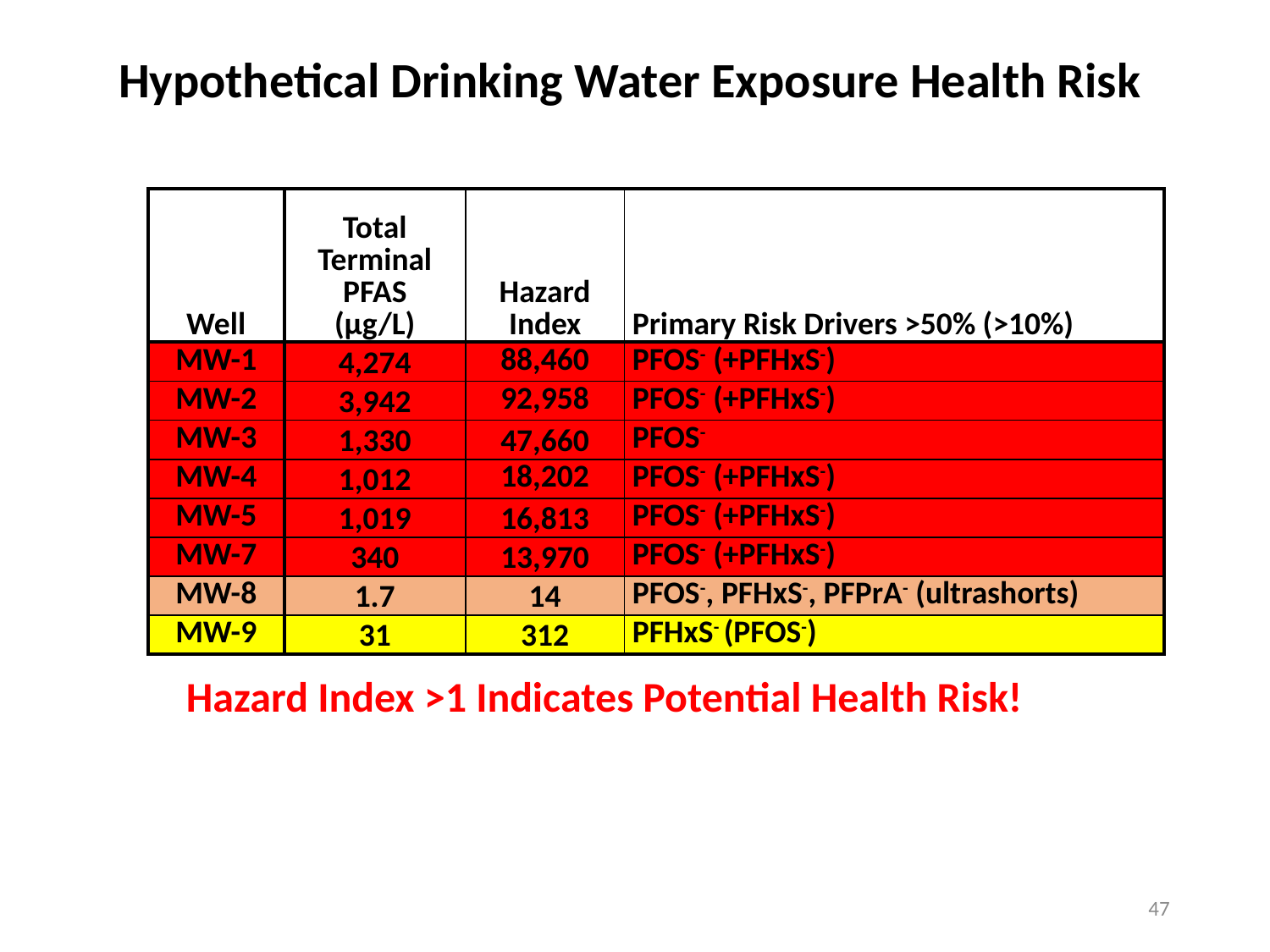

Hypothetical Drinking Water Exposure Health Risk
| Well | Total Terminal PFAS (µg/L) | Hazard Index | Primary Risk Drivers >50% (>10%) |
| --- | --- | --- | --- |
| MW-1 | 4,274 | 88,460 | PFOS- (+PFHxS-) |
| MW-2 | 3,942 | 92,958 | PFOS- (+PFHxS-) |
| MW-3 | 1,330 | 47,660 | PFOS- |
| MW-4 | 1,012 | 18,202 | PFOS- (+PFHxS-) |
| MW-5 | 1,019 | 16,813 | PFOS- (+PFHxS-) |
| MW-7 | 340 | 13,970 | PFOS- (+PFHxS-) |
| MW-8 | 1.7 | 14 | PFOS-, PFHxS-, PFPrA- (ultrashorts) |
| MW-9 | 31 | 312 | PFHxS- (PFOS-) |
Hazard Index >1 Indicates Potential Health Risk!
47